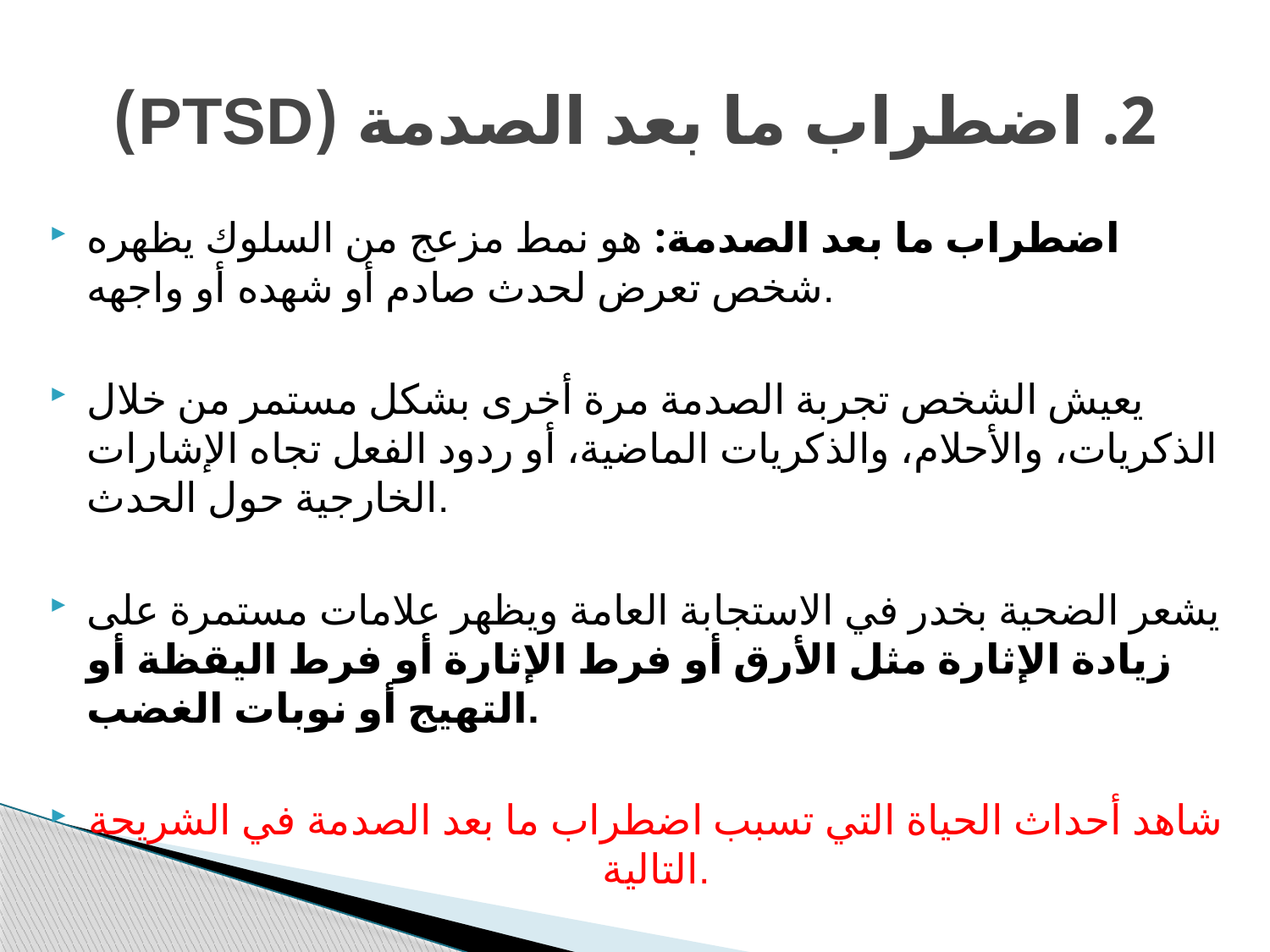

# 2. اضطراب ما بعد الصدمة (PTSD)
اضطراب ما بعد الصدمة: هو نمط مزعج من السلوك يظهره شخص تعرض لحدث صادم أو شهده أو واجهه.

يعيش الشخص تجربة الصدمة مرة أخرى بشكل مستمر من خلال الذكريات، والأحلام، والذكريات الماضية، أو ردود الفعل تجاه الإشارات الخارجية حول الحدث.

يشعر الضحية بخدر في الاستجابة العامة ويظهر علامات مستمرة على زيادة الإثارة مثل الأرق أو فرط الإثارة أو فرط اليقظة أو التهيج أو نوبات الغضب.

شاهد أحداث الحياة التي تسبب اضطراب ما بعد الصدمة في الشريحة التالية.